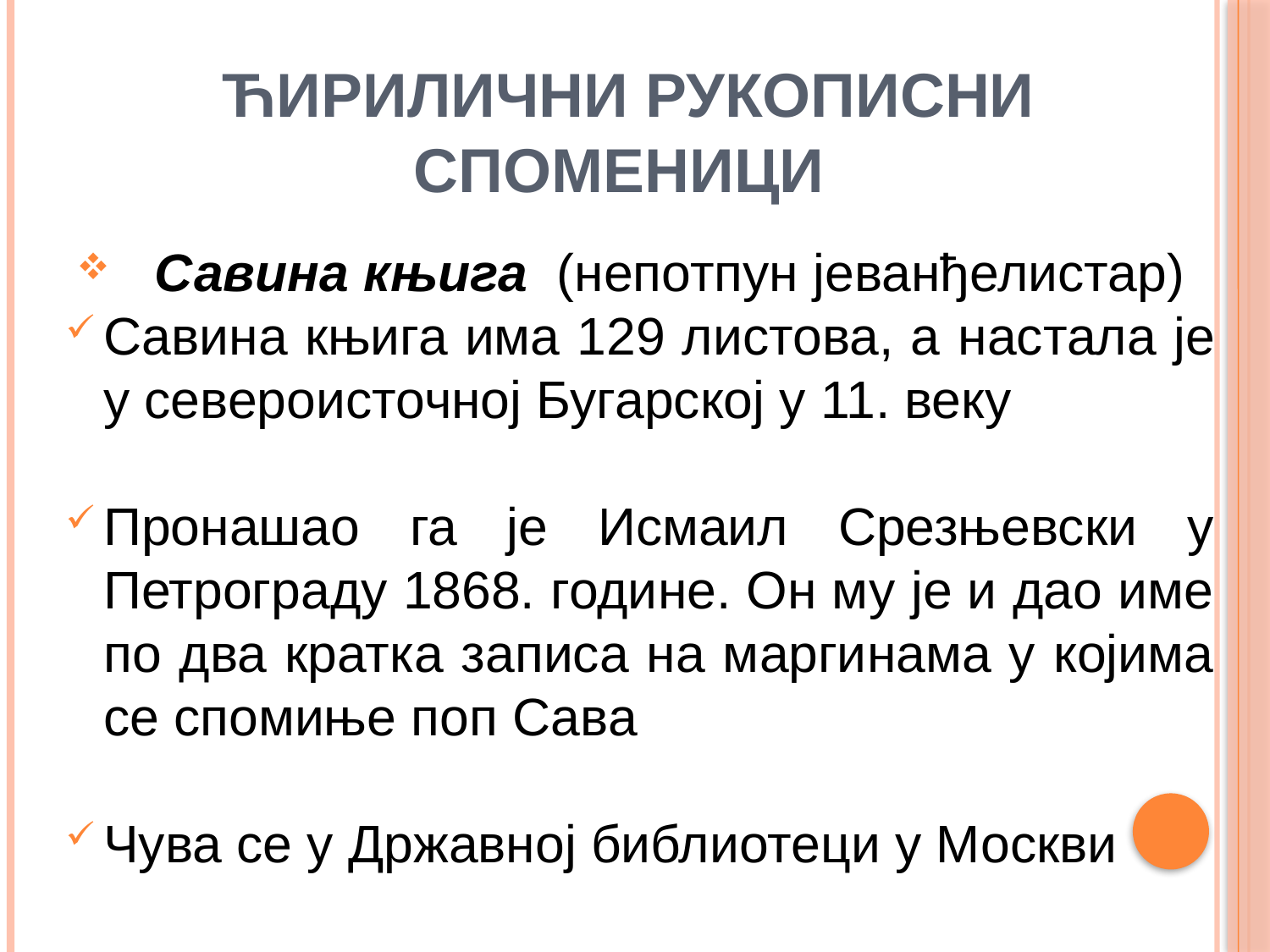

# Ћирилични рукописни споменици
   Савина књига  (непотпун јеванђелистар)
Савина књига има 129 листова, а настала је у североисточној Бугарској у 11. веку

Пронашао га је Исмаил Срезњевски у Петрограду 1868. године. Он му је и дао име по два кратка записа на маргинама у којима се спомиње поп Сава

Чува се у Државној библиотеци у Москви